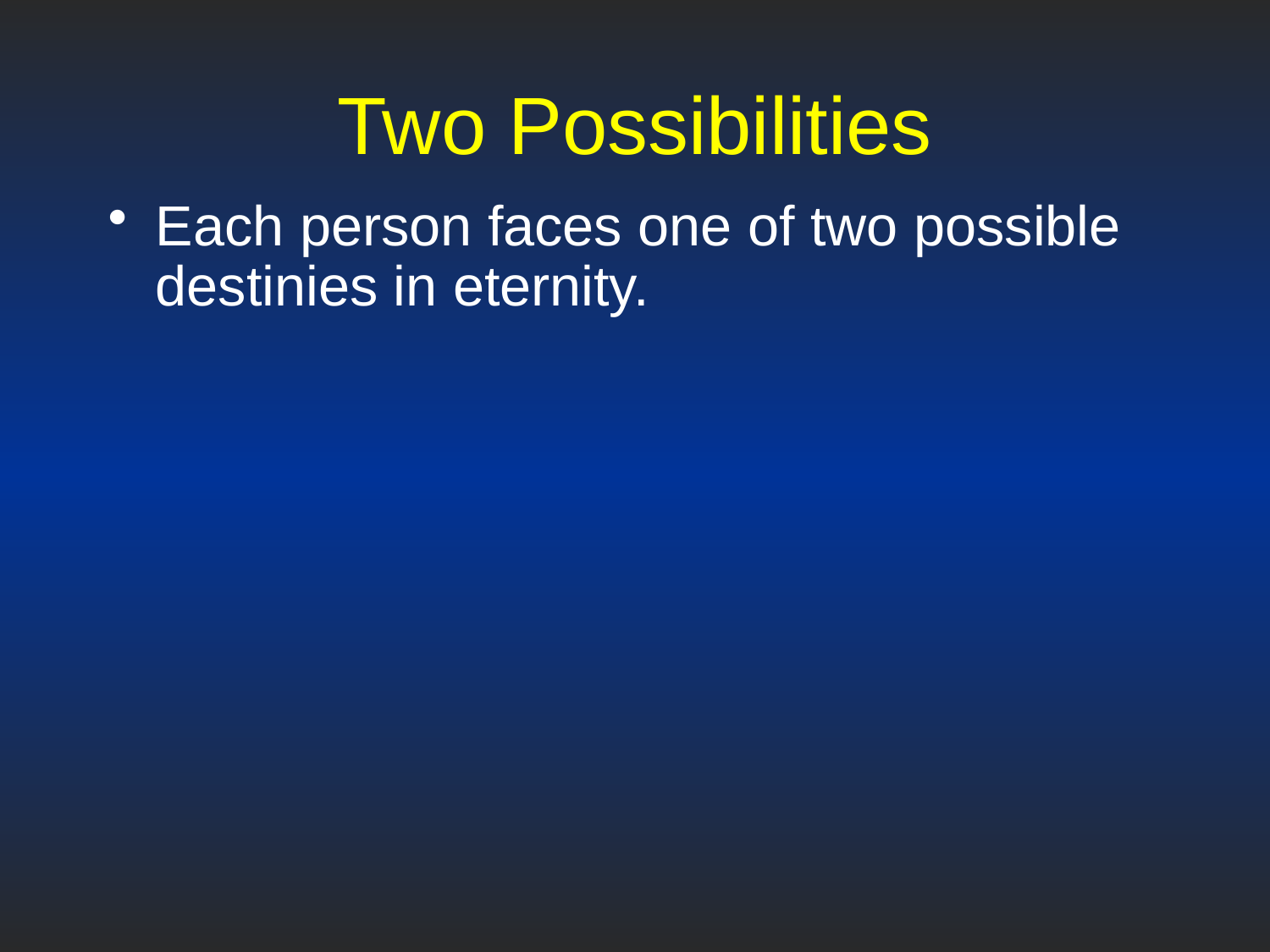

# Two Possibilities
Each person faces one of two possible destinies in eternity.